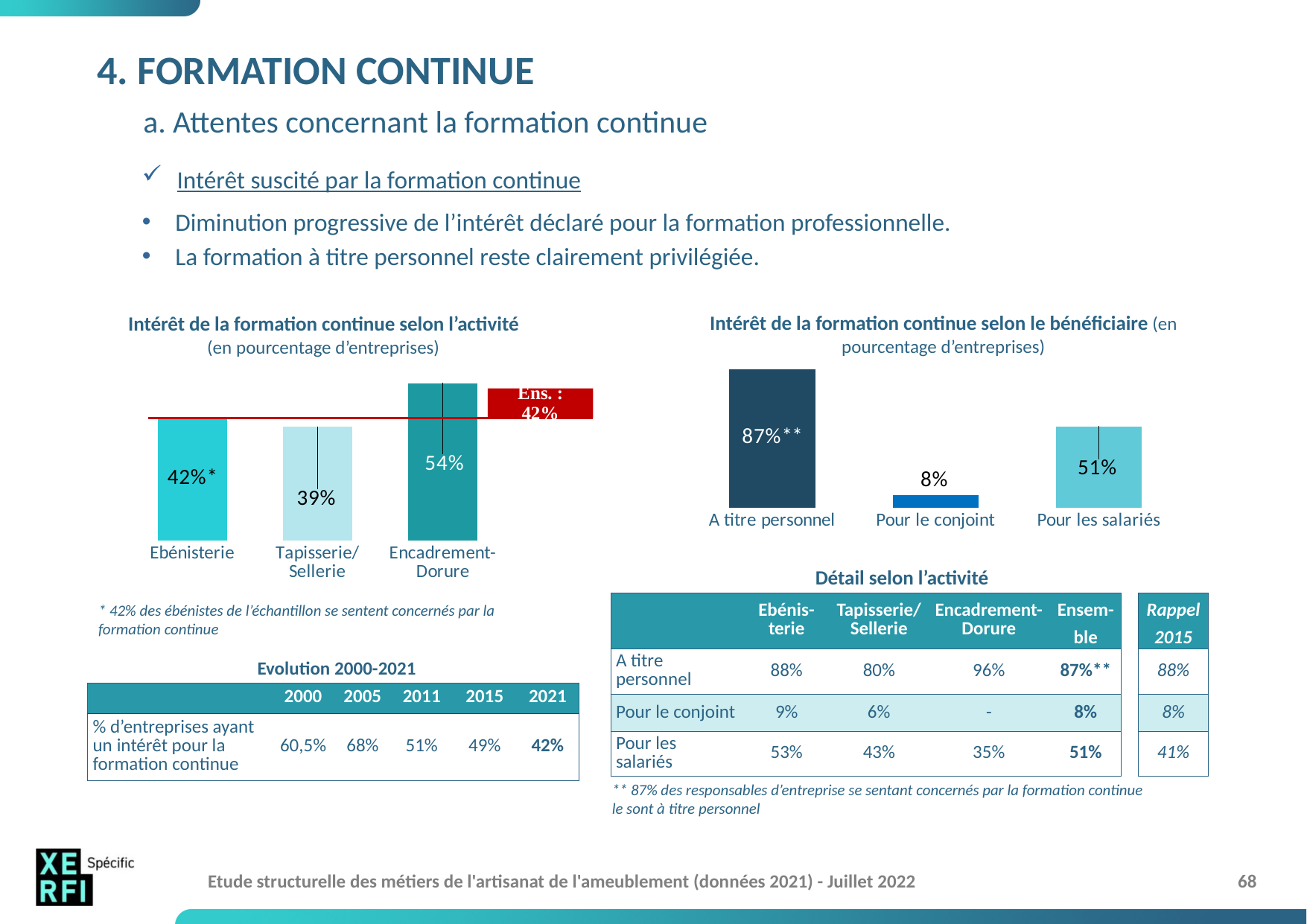

# 4. FORMATION CONTINUE a. Attentes concernant la formation continue
Intérêt suscité par la formation continue

Diminution progressive de l’intérêt déclaré pour la formation professionnelle.
La formation à titre personnel reste clairement privilégiée.
Intérêt de la formation continue selon le bénéficiaire (en pourcentage d’entreprises)
Intérêt de la formation continue selon l’activité
(en pourcentage d’entreprises)

### Chart

| Category | Intérêt formation continue selon bénéficiaire |
|---|---|
| A titre personnel | 0.87 |
| Pour le conjoint | 0.08 |
| Pour les salariés | 0.51 |

### Chart

| Category | Intérêt formation continue selon activité |
|---|---|
| Ebénisterie | 0.42 |
| Tapisserie/
Sellerie | 0.39 |
| Encadrement-
Dorure | 0.54 |
Détail selon l’activité
|  | Ebénis-terie | Tapisserie/ Sellerie | Encadrement-Dorure | Ensem-ble |  | Rappel 2015 |
| --- | --- | --- | --- | --- | --- | --- |
| A titre personnel | 88% | 80% | 96% | 87%\*\* |  | 88% |
| Pour le conjoint | 9% | 6% | - | 8% |  | 8% |
| Pour les salariés | 53% | 43% | 35% | 51% |  | 41% |
* 42% des ébénistes de l’échantillon se sentent concernés par la formation continue
Evolution 2000-2021
|  | 2000 | 2005 | 2011 | 2015 | 2021 |
| --- | --- | --- | --- | --- | --- |
| % d’entreprises ayant un intérêt pour la formation continue | 60,5% | 68% | 51% | 49% | 42% |
** 87% des responsables d’entreprise se sentant concernés par la formation continue le sont à titre personnel
Etude structurelle des métiers de l'artisanat de l'ameublement (données 2021) - Juillet 2022
68